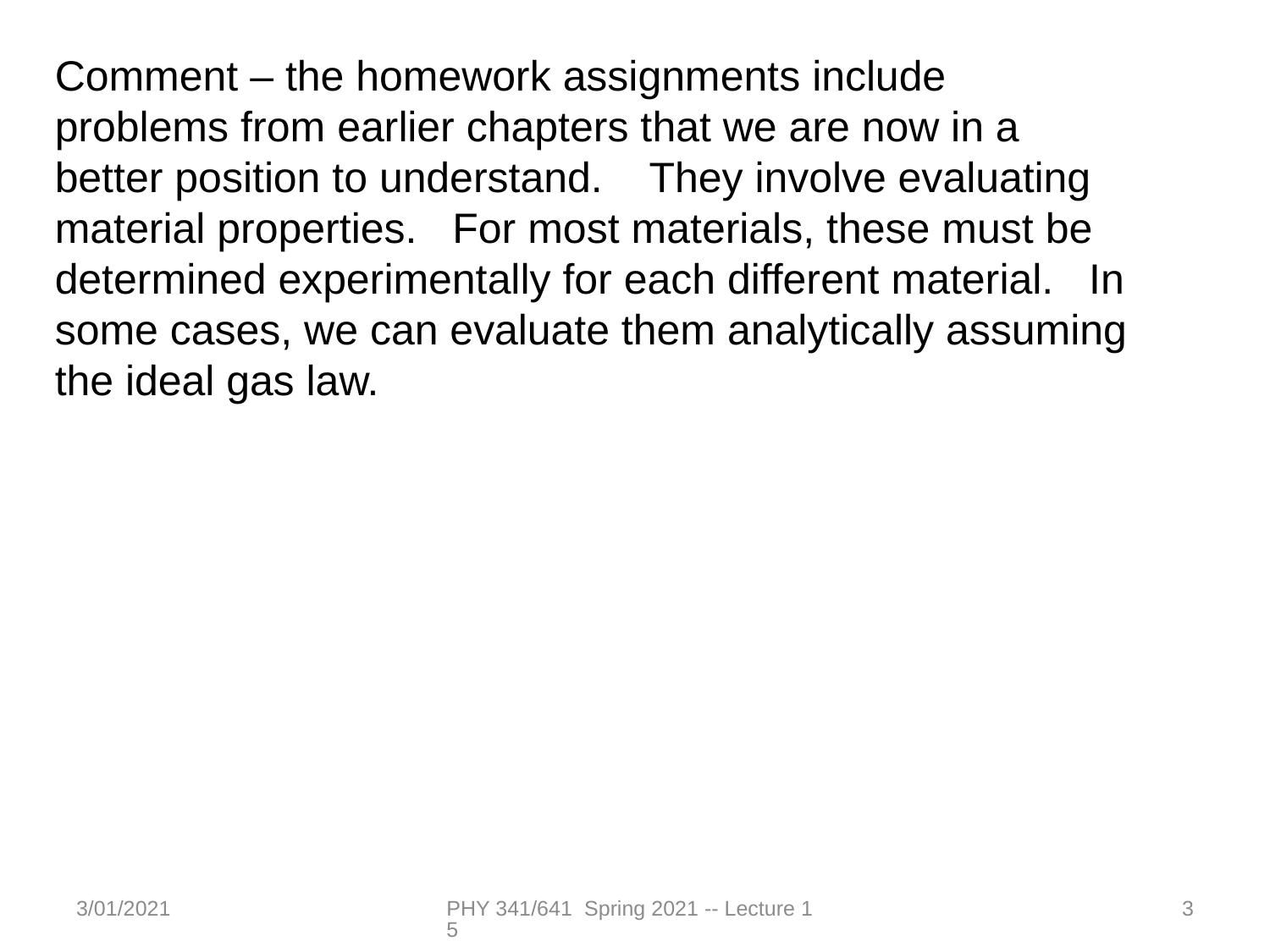

Comment – the homework assignments include problems from earlier chapters that we are now in a better position to understand.    They involve evaluating material properties.   For most materials, these must be determined experimentally for each different material.   In some cases, we can evaluate them analytically assuming the ideal gas law.
3/01/2021
PHY 341/641  Spring 2021 -- Lecture 15
3